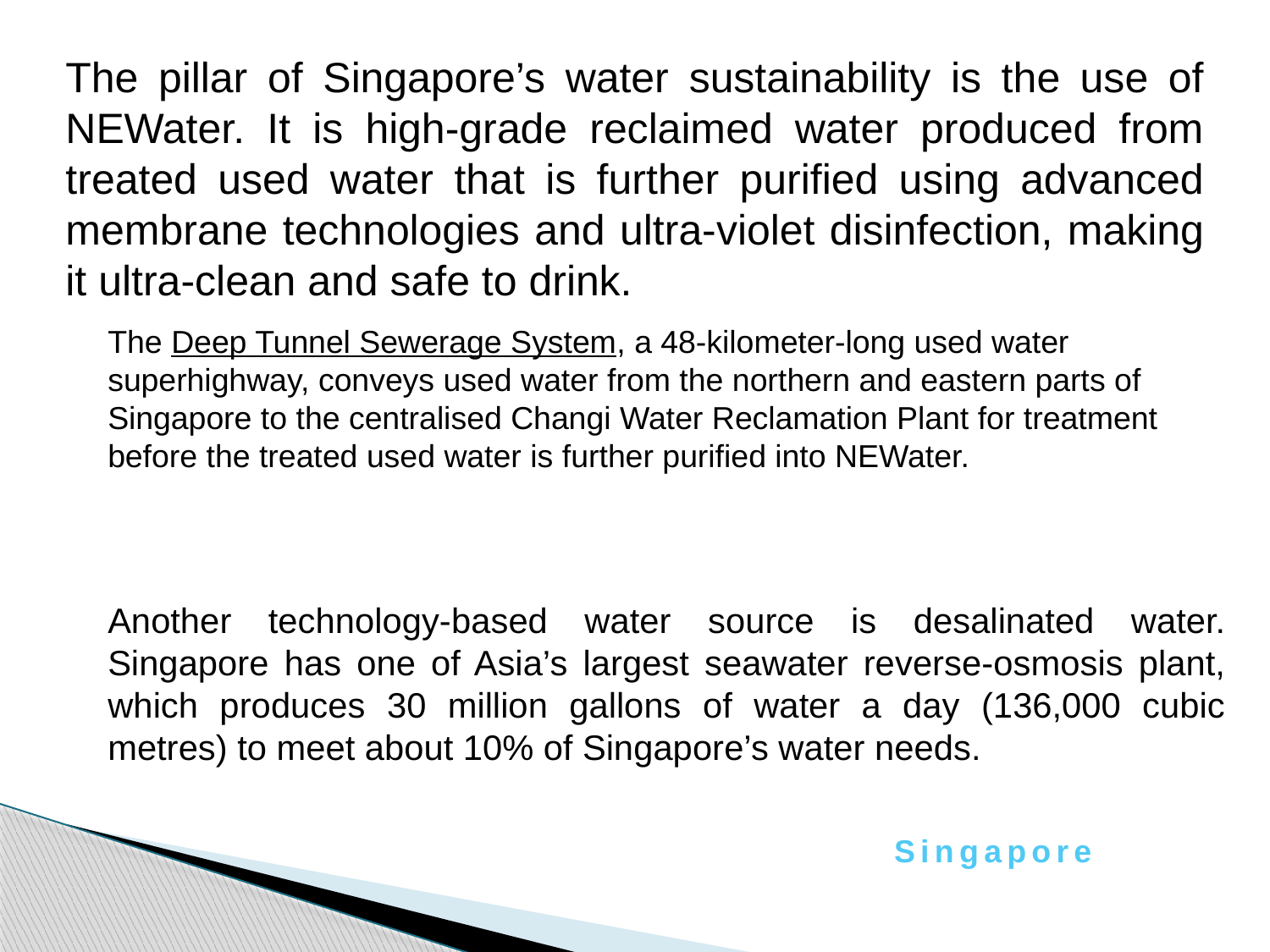

The pillar of Singapore’s water sustainability is the use of NEWater. It is high-grade reclaimed water produced from treated used water that is further purified using advanced membrane technologies and ultra-violet disinfection, making it ultra-clean and safe to drink.
The Deep Tunnel Sewerage System, a 48-kilometer-long used water superhighway, conveys used water from the northern and eastern parts of Singapore to the centralised Changi Water Reclamation Plant for treatment before the treated used water is further purified into NEWater.
Another technology-based water source is desalinated water. Singapore has one of Asia’s largest seawater reverse-osmosis plant, which produces 30 million gallons of water a day (136,000 cubic metres) to meet about 10% of Singapore’s water needs.
Singapore